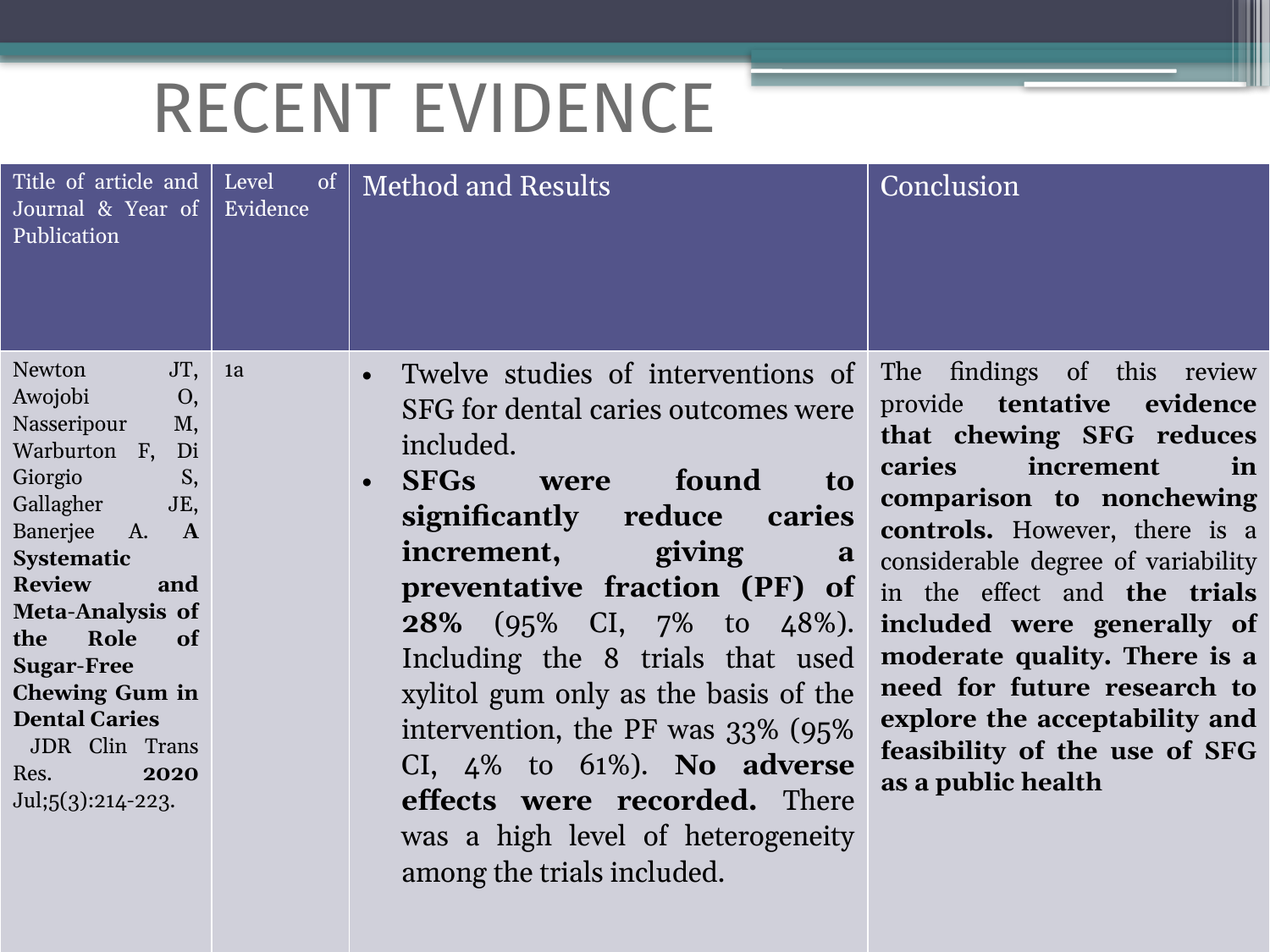

# RECENT EVIDENCE
| Title of article and Journal & Year of Publication | Level of Evidence | Method and Results | Conclusion |
| --- | --- | --- | --- |
| Newton JT, Awojobi O, Nasseripour M, Warburton F, Di Giorgio S, Gallagher JE, Banerjee A. A Systematic Review and Meta-Analysis of the Role of Sugar-Free Chewing Gum in Dental Caries JDR Clin Trans Res. 2020 Jul;5(3):214-223. | 1a | Twelve studies of interventions of SFG for dental caries outcomes were included. SFGs were found to significantly reduce caries increment, giving a preventative fraction (PF) of 28% (95% CI, 7% to 48%). Including the 8 trials that used xylitol gum only as the basis of the intervention, the PF was 33% (95% CI, 4% to 61%). No adverse effects were recorded. There was a high level of heterogeneity among the trials included. | The findings of this review provide tentative evidence that chewing SFG reduces caries increment in comparison to nonchewing controls. However, there is a considerable degree of variability in the effect and the trials included were generally of moderate quality. There is a need for future research to explore the acceptability and feasibility of the use of SFG as a public health |